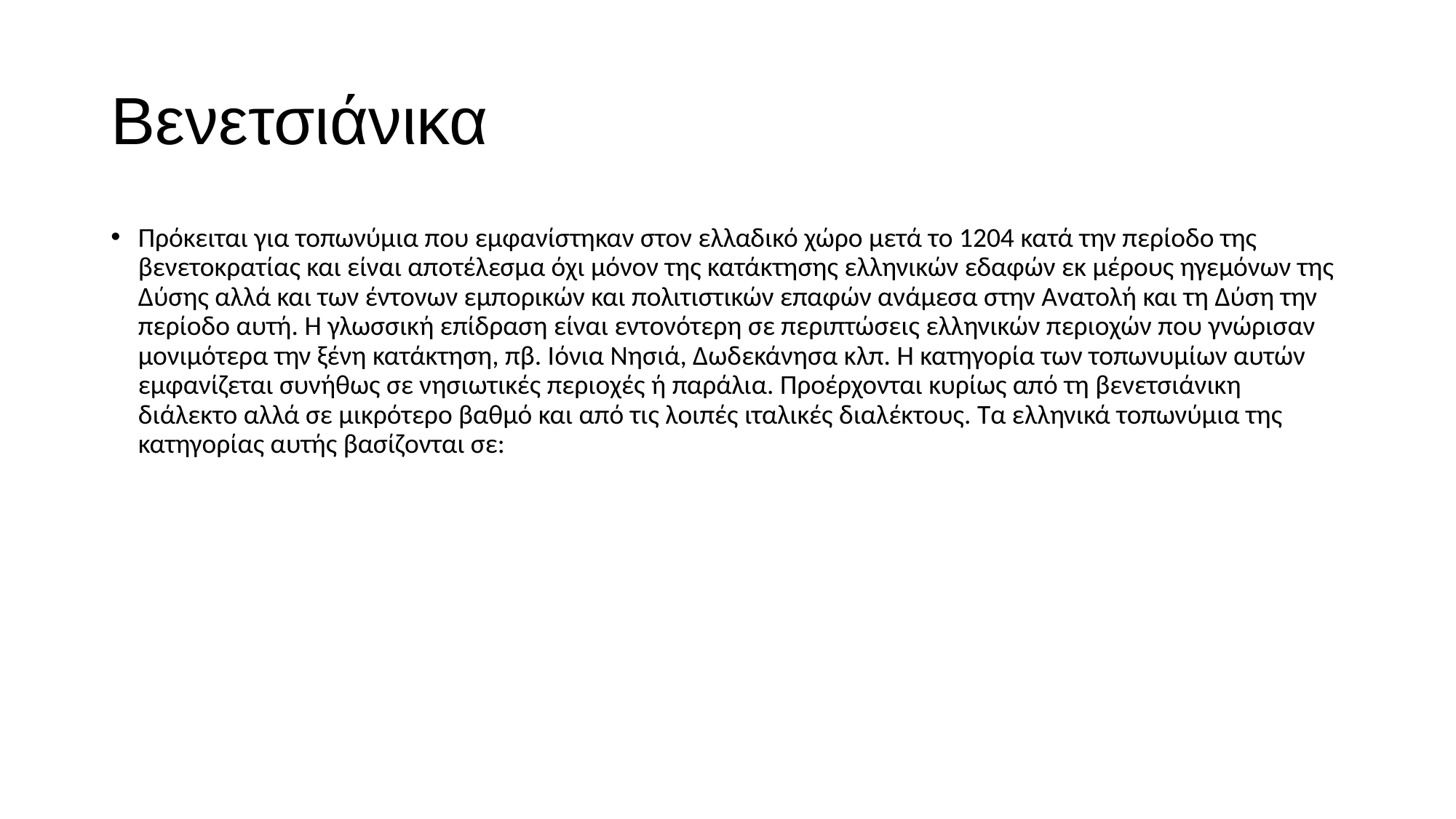

# Βενετσιάνικα
Πρόκειται για τοπωνύμια που εμφανίστηκαν στον ελλαδικό χώρο μετά το 1204 κατά την περίοδο της βενετοκρατίας και είναι αποτέλεσμα όχι μόνον της κατάκτησης ελληνικών εδαφών εκ μέρους ηγεμόνων της Δύσης αλλά και των έντονων εμπορικών και πολιτιστικών επαφών ανάμεσα στην Ανατολή και τη Δύση την περίοδο αυτή. Η γλωσσική επίδραση είναι εντονότερη σε περιπτώσεις ελληνικών περιοχών που γνώρισαν μονιμότερα την ξένη κατάκτηση, πβ. Ιόνια Νησιά, Δωδεκάνησα κλπ. Η κατηγορία των τοπωνυμίων αυτών εμφανίζεται συνήθως σε νησιωτικές περιοχές ή παράλια. Προέρχονται κυρίως από τη βενετσιάνικη διάλεκτο αλλά σε μικρότερο βαθμό και από τις λοιπές ιταλικές διαλέκτους. Τα ελληνικά τοπωνύμια της κατηγορίας αυτής βασίζονται σε: